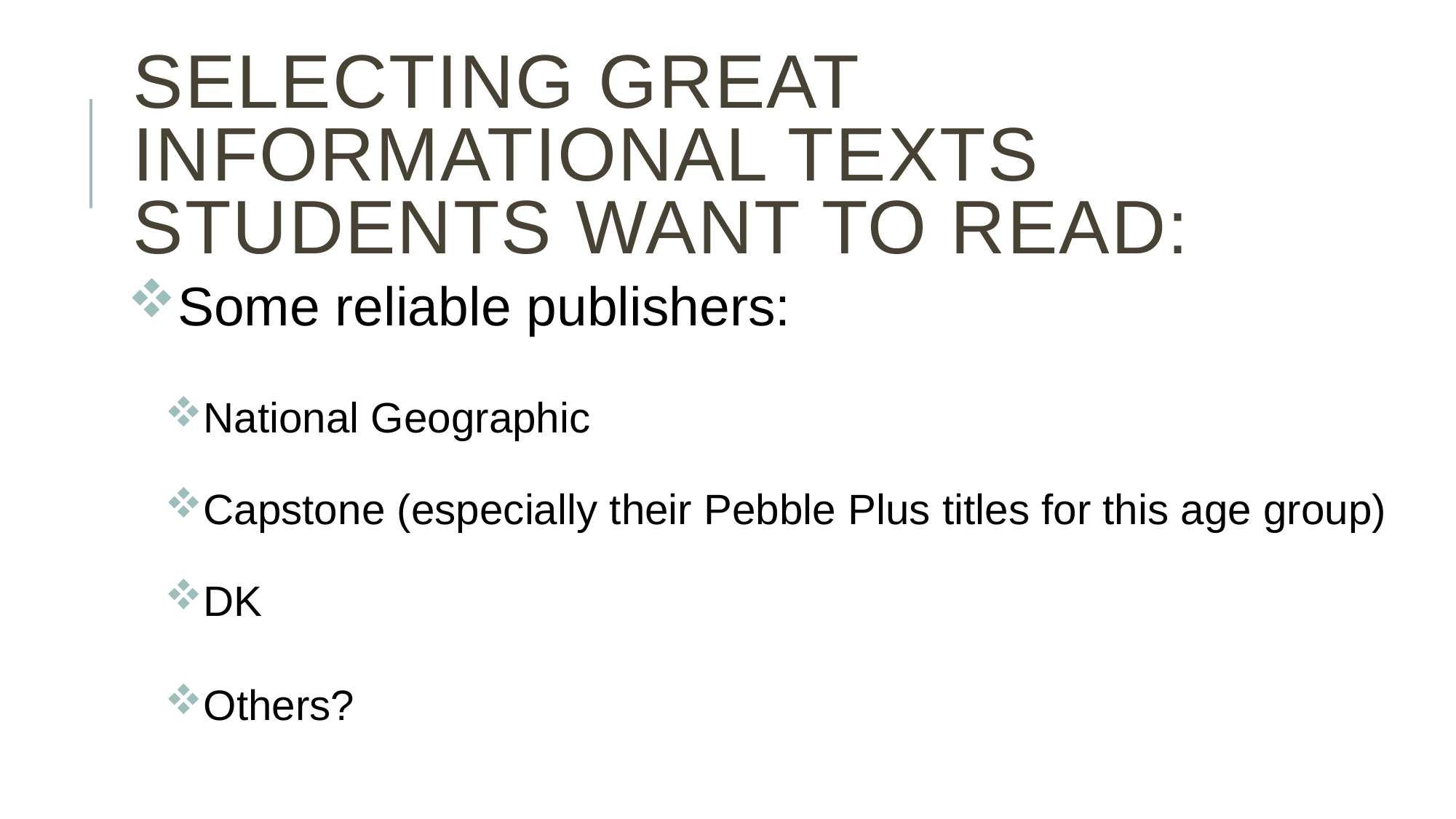

# selecting great informational texts students want to read:
Some reliable publishers:

National Geographic
Capstone (especially their Pebble Plus titles for this age group)
DK

Others?